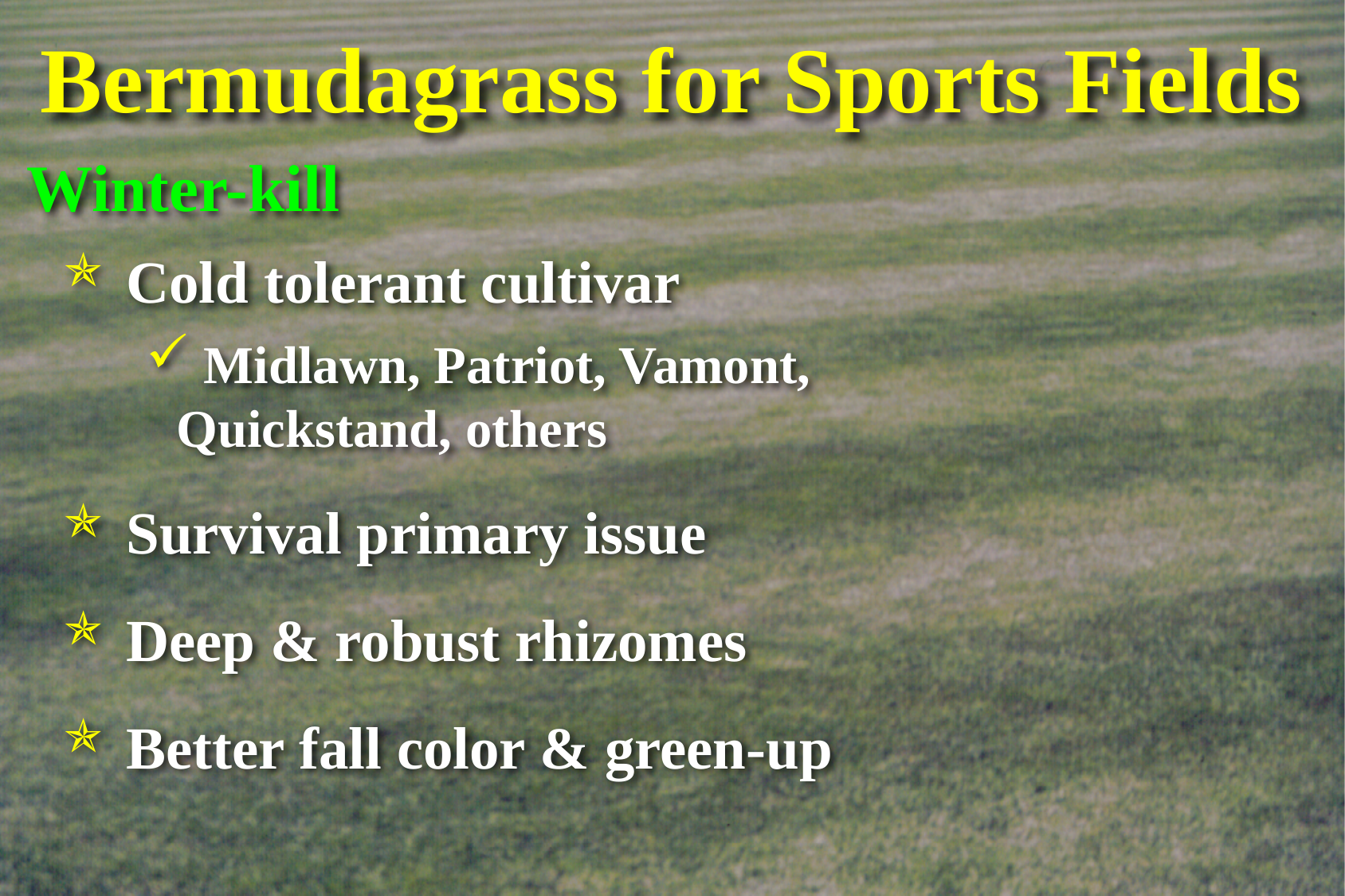

# Bermudagrass for Sports Fields
Winter-kill
 Cold tolerant cultivar
 Midlawn, Patriot, Vamont, 	Quickstand, others
 Survival primary issue
 Deep & robust rhizomes
 Better fall color & green-up